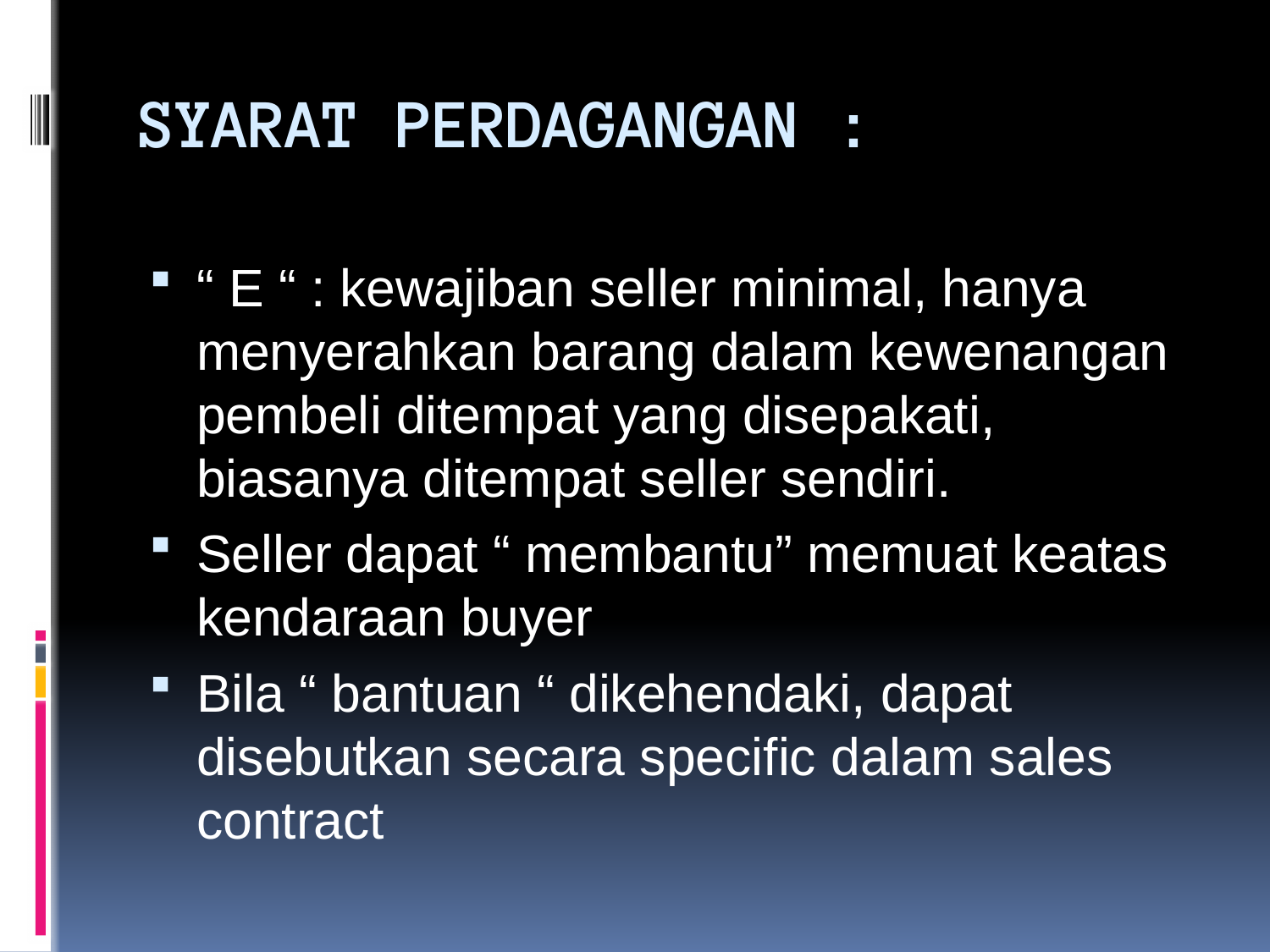

# SYARAT PERDAGANGAN :
“ E “ : kewajiban seller minimal, hanya menyerahkan barang dalam kewenangan pembeli ditempat yang disepakati, biasanya ditempat seller sendiri.
Seller dapat “ membantu” memuat keatas kendaraan buyer
Bila “ bantuan “ dikehendaki, dapat disebutkan secara specific dalam sales contract